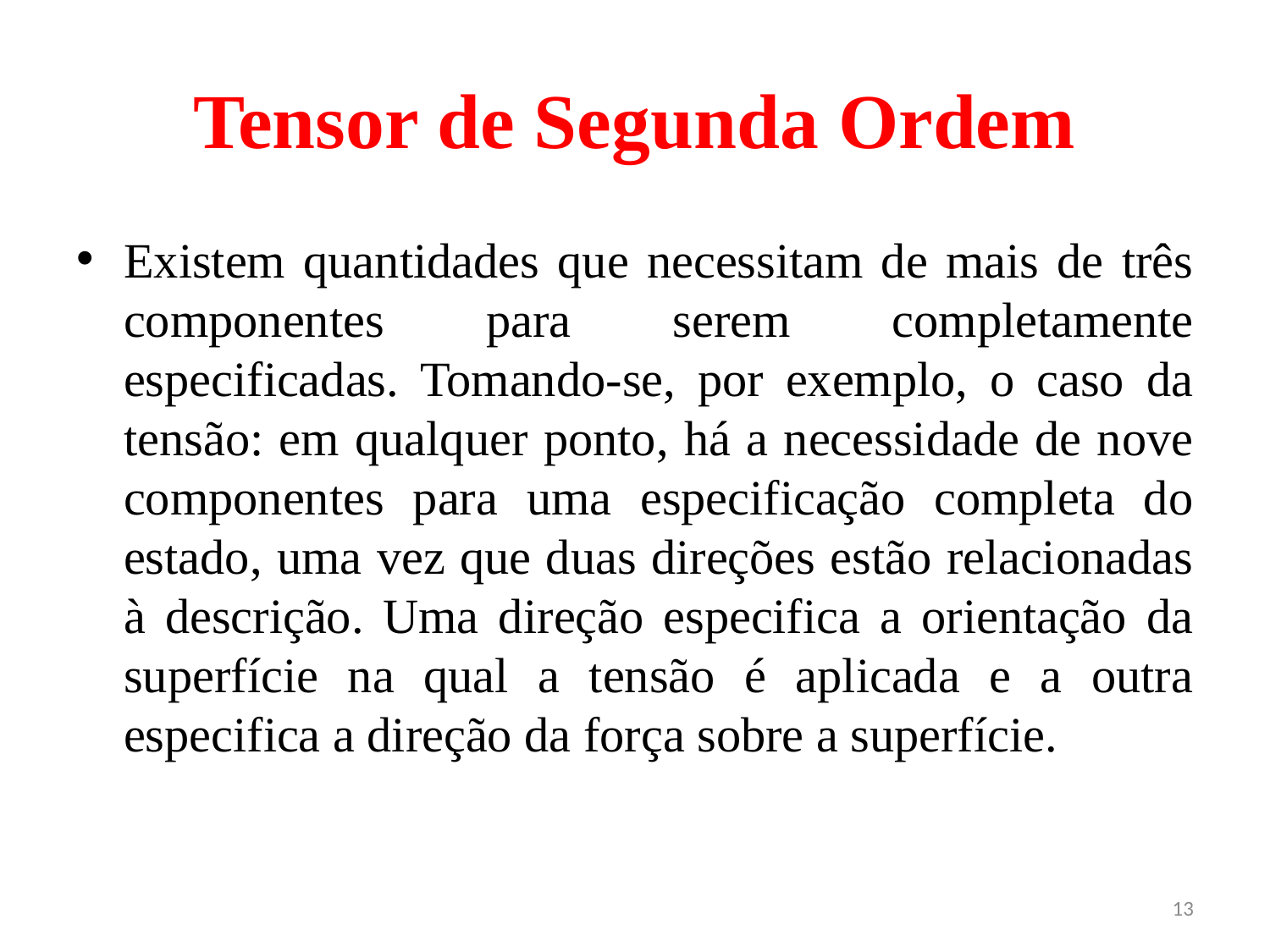

# Tensor de Segunda Ordem
Existem quantidades que necessitam de mais de três componentes para serem completamente especificadas. Tomando-se, por exemplo, o caso da tensão: em qualquer ponto, há a necessidade de nove componentes para uma especificação completa do estado, uma vez que duas direções estão relacionadas à descrição. Uma direção especifica a orientação da superfície na qual a tensão é aplicada e a outra especifica a direção da força sobre a superfície.
13